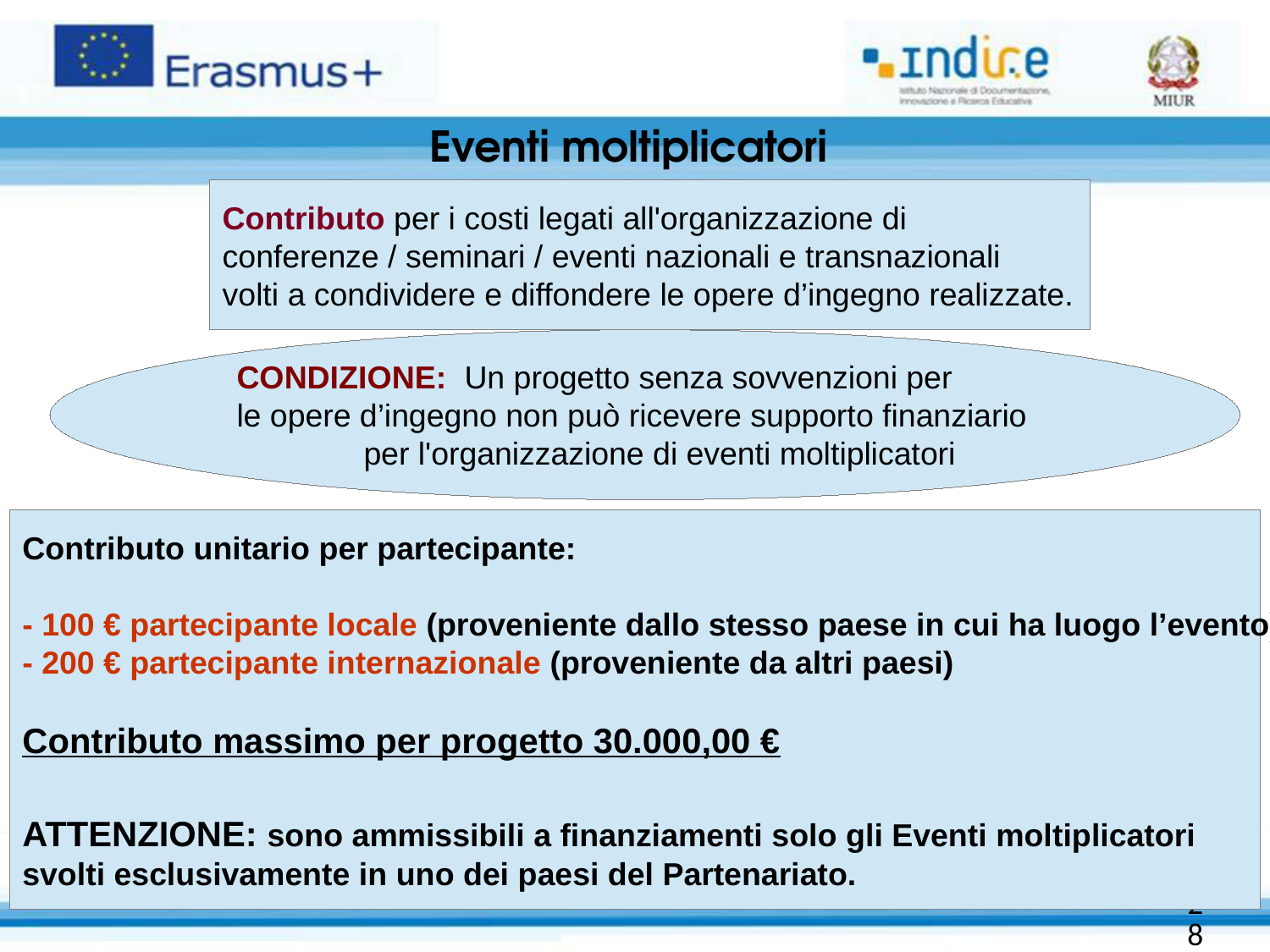

Eventi moltiplicatori
Contributo per i costi legati all'organizzazione di
conferenze / seminari / eventi nazionali e transnazionali
volti a condividere e diffondere le opere d’ingegno realizzate.

CONDIZIONE:  Un progetto senza sovvenzioni per
le opere d’ingegno non può ricevere supporto finanziario
 	per l'organizzazione di eventi moltiplicatori

Contributo unitario per partecipante:
- 100 € partecipante locale (proveniente dallo stesso paese in cui ha luogo l’evento)
- 200 € partecipante internazionale (proveniente da altri paesi)

Contributo massimo per progetto 30.000,00 €
ATTENZIONE: sono ammissibili a finanziamenti solo gli Eventi moltiplicatori
svolti esclusivamente in uno dei paesi del Partenariato.

28